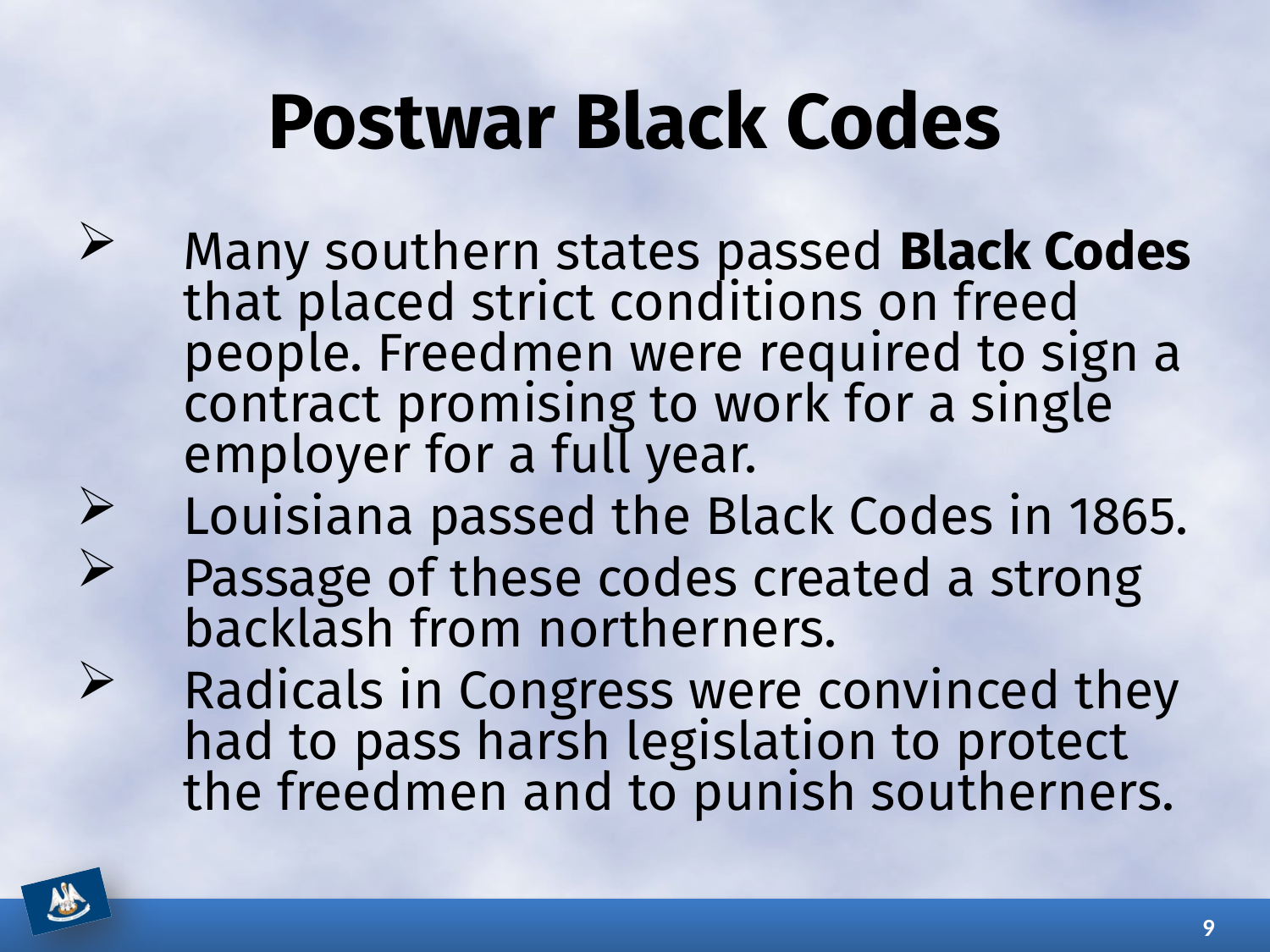

# Postwar Black Codes
Many southern states passed Black Codes that placed strict conditions on freed people. Freedmen were required to sign a contract promising to work for a single employer for a full year.
Louisiana passed the Black Codes in 1865.
Passage of these codes created a strong backlash from northerners.
Radicals in Congress were convinced they had to pass harsh legislation to protect the freedmen and to punish southerners.
9